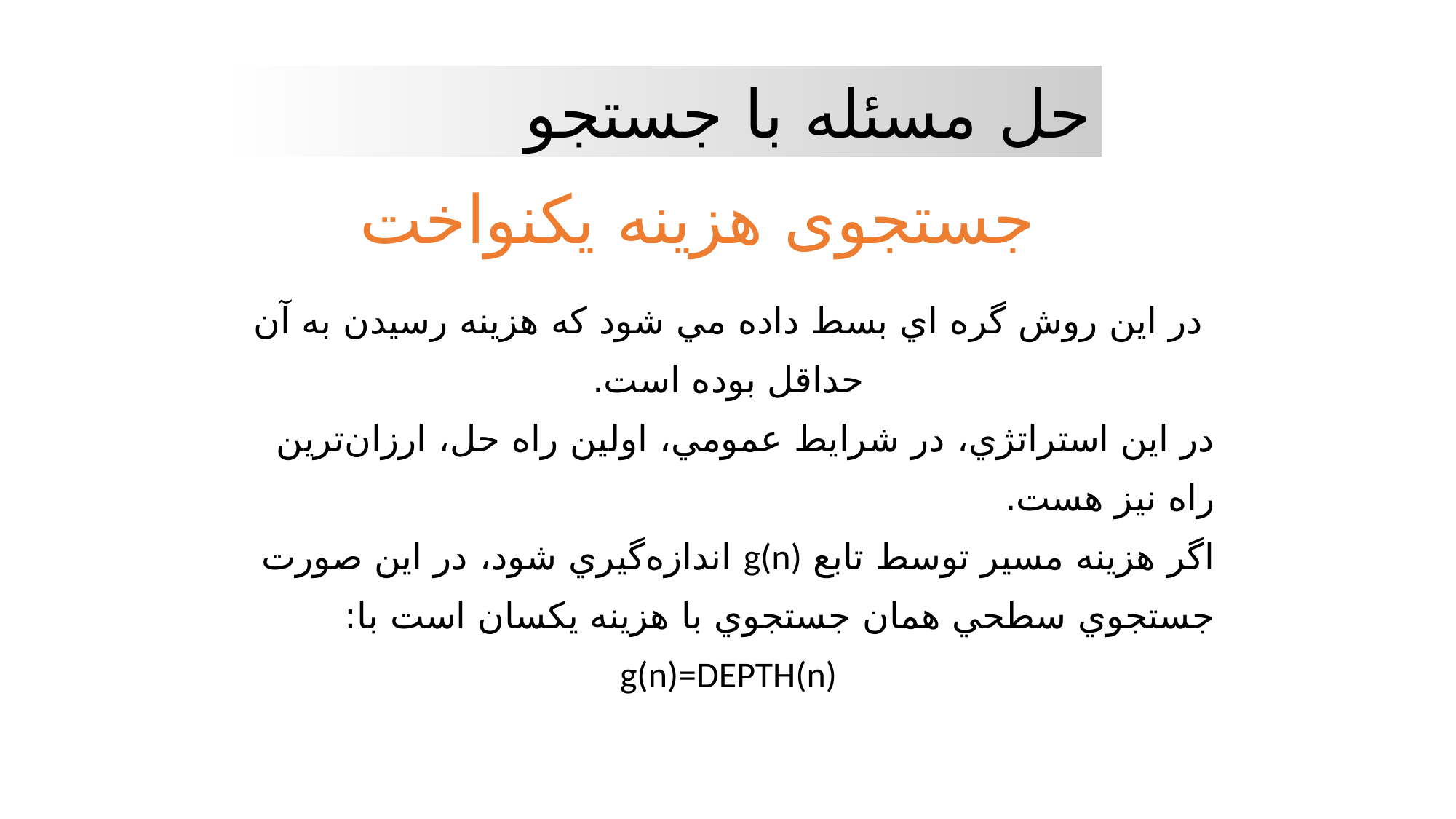

حل مسئله با جستجو
جستجوی هزينه يکنواخت
در اين روش گره اي بسط داده مي شود كه هزينه رسيدن به آن حداقل بوده است.
در اين استراتژي، در شرايط عمومي، اولين راه حل، ارزان‌ترين راه نيز هست.
اگر هزينه مسير توسط تابع g(n) اندازه‌گيري شود، در اين صورت جستجوي سطحي همان جستجوي با هزينه يکسان است با:
g(n)=DEPTH(n)